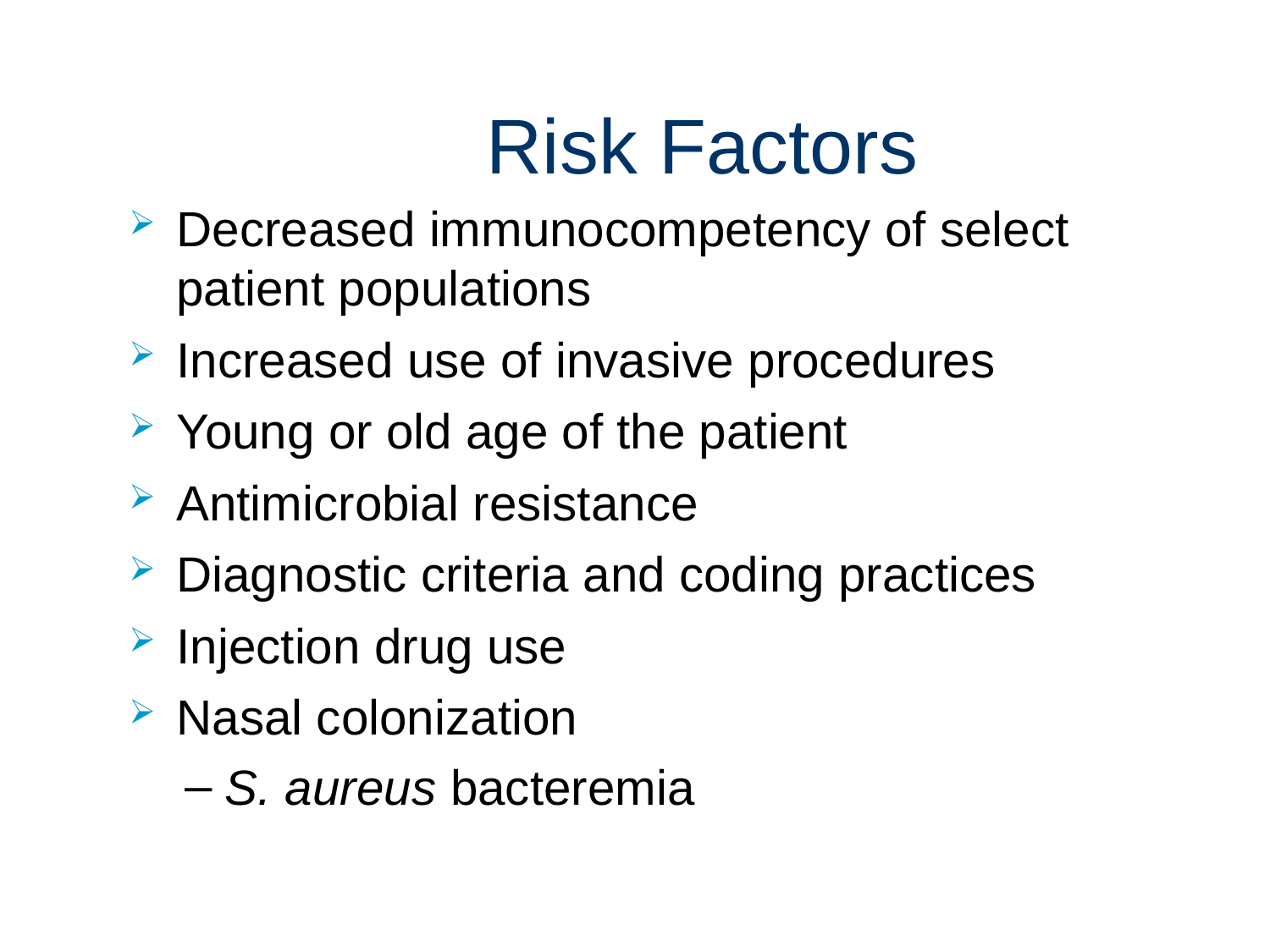

# Risk Factors
Decreased immunocompetency of select patient populations
Increased use of invasive procedures
Young or old age of the patient
Antimicrobial resistance
Diagnostic criteria and coding practices
Injection drug use
Nasal colonization
S. aureus bacteremia